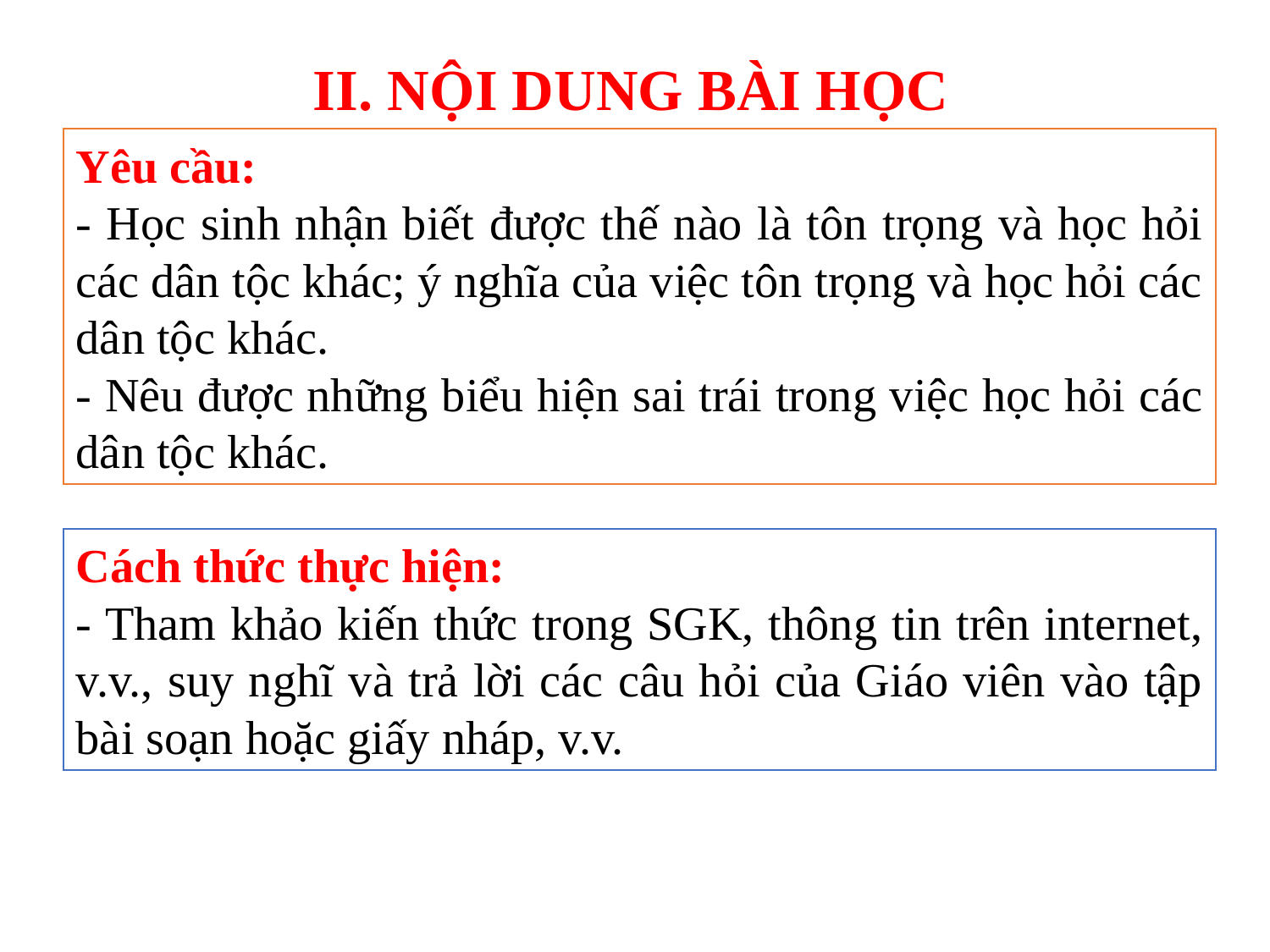

II. NỘI DUNG BÀI HỌC
Yêu cầu:
- Học sinh nhận biết được thế nào là tôn trọng và học hỏi các dân tộc khác; ý nghĩa của việc tôn trọng và học hỏi các dân tộc khác.
- Nêu được những biểu hiện sai trái trong việc học hỏi các dân tộc khác.
Cách thức thực hiện:
- Tham khảo kiến thức trong SGK, thông tin trên internet, v.v., suy nghĩ và trả lời các câu hỏi của Giáo viên vào tập bài soạn hoặc giấy nháp, v.v.